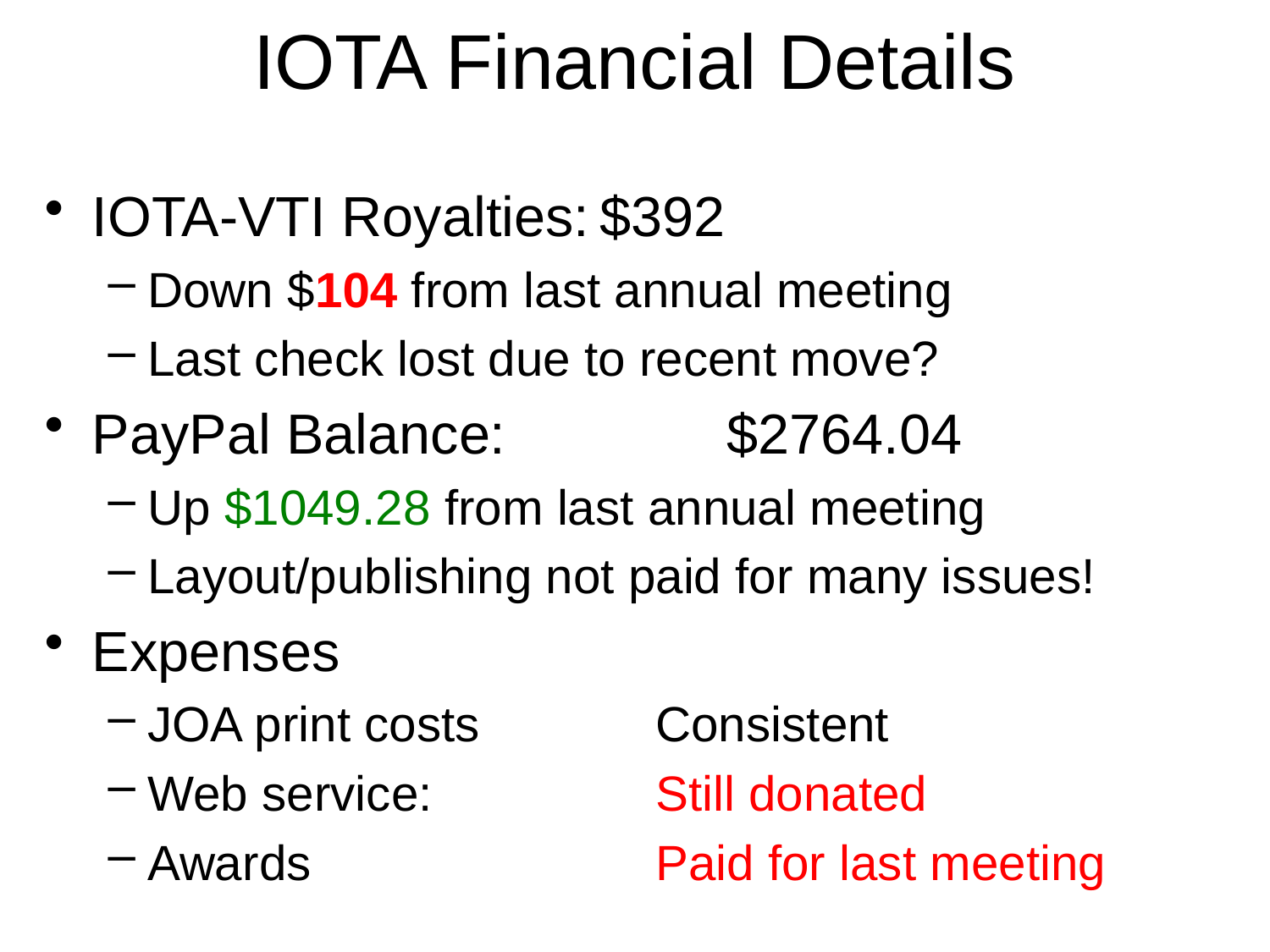

# IOTA Financial Details

IOTA-VTI Royalties:	$392
Down $104 from last annual meeting
Last check lost due to recent move?
PayPal Balance:		$2764.04
Up $1049.28 from last annual meeting
Layout/publishing not paid for many issues!
Expenses
JOA print costs		Consistent
Web service:		Still donated
Awards			Paid for last meeting